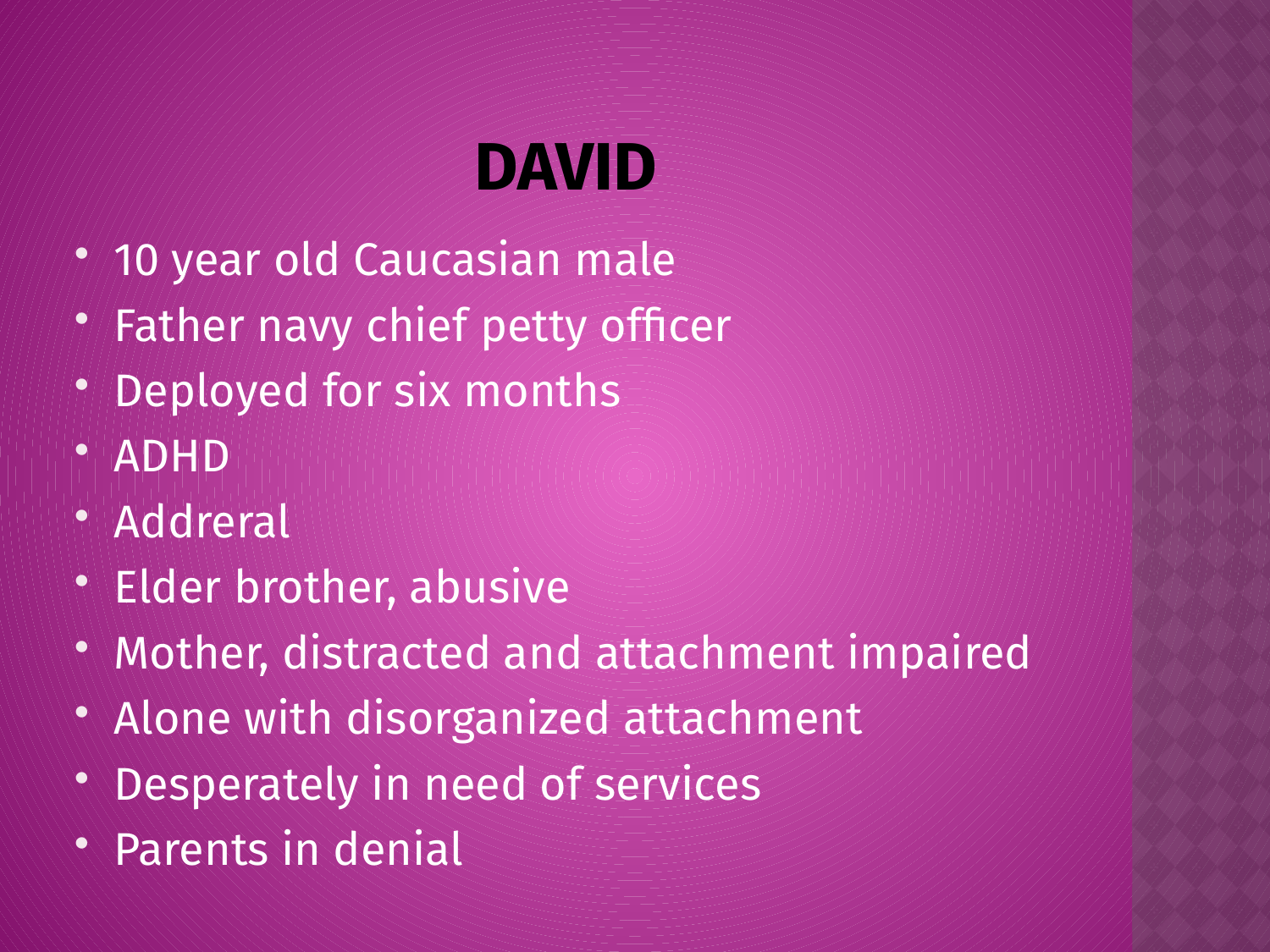

# David
10 year old Caucasian male
Father navy chief petty officer
Deployed for six months
ADHD
Addreral
Elder brother, abusive
Mother, distracted and attachment impaired
Alone with disorganized attachment
Desperately in need of services
Parents in denial